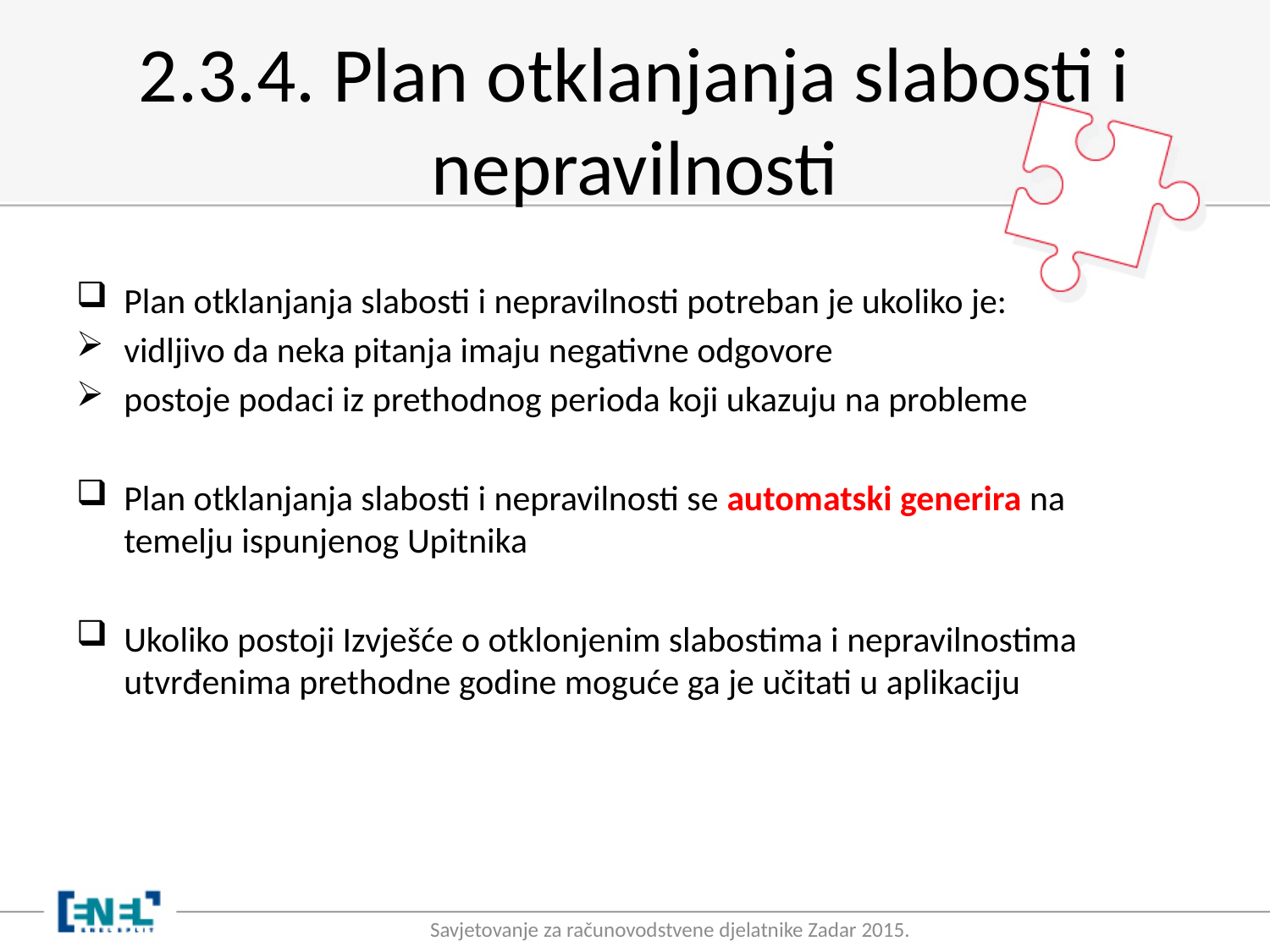

# 2.3.4. Plan otklanjanja slabosti i nepravilnosti

Plan otklanjanja slabosti i nepravilnosti potreban je ukoliko je:
vidljivo da neka pitanja imaju negativne odgovore
postoje podaci iz prethodnog perioda koji ukazuju na probleme

Plan otklanjanja slabosti i nepravilnosti se automatski generira na temelju ispunjenog Upitnika

Ukoliko postoji Izvješće o otklonjenim slabostima i nepravilnostima utvrđenima prethodne godine moguće ga je učitati u aplikaciju